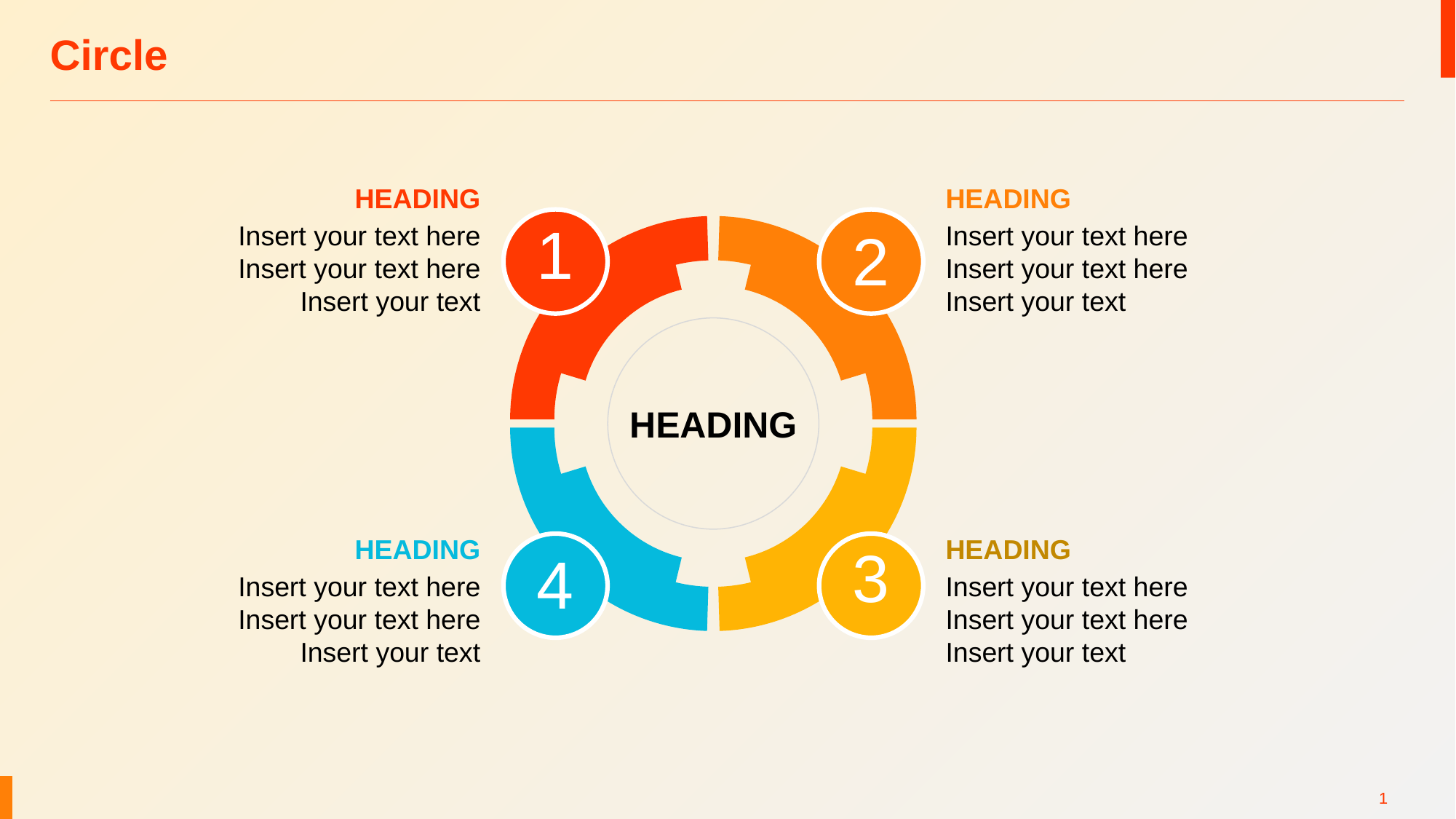

# Circle
HEADING
HEADING

1

2
Insert your text here Insert your text here Insert your text
Insert your text here Insert your text here Insert your text

HEADING
HEADING
HEADING

3
4
Insert your text here Insert your text here Insert your text
Insert your text here Insert your text here Insert your text
1